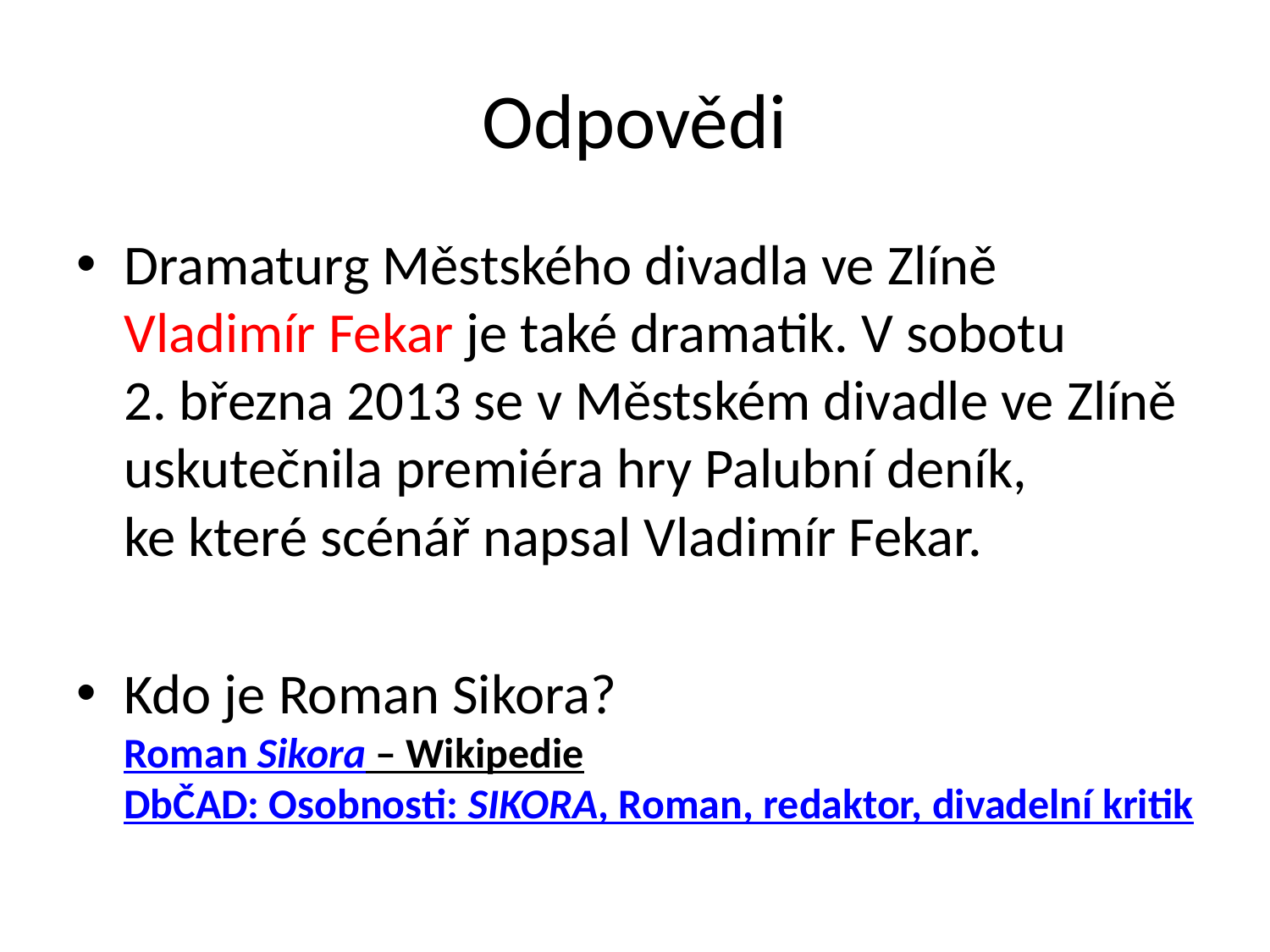

# Odpovědi
Dramaturg Městského divadla ve Zlíně Vladimír Fekar je také dramatik. V sobotu 2. března 2013 se v Městském divadle ve Zlíně uskutečnila premiéra hry Palubní deník,
ke které scénář napsal Vladimír Fekar.

Kdo je Roman Sikora?                                     Roman Sikora – Wikipedie                                                        DbČAD: Osobnosti: SIKORA, Roman, redaktor, divadelní kritik